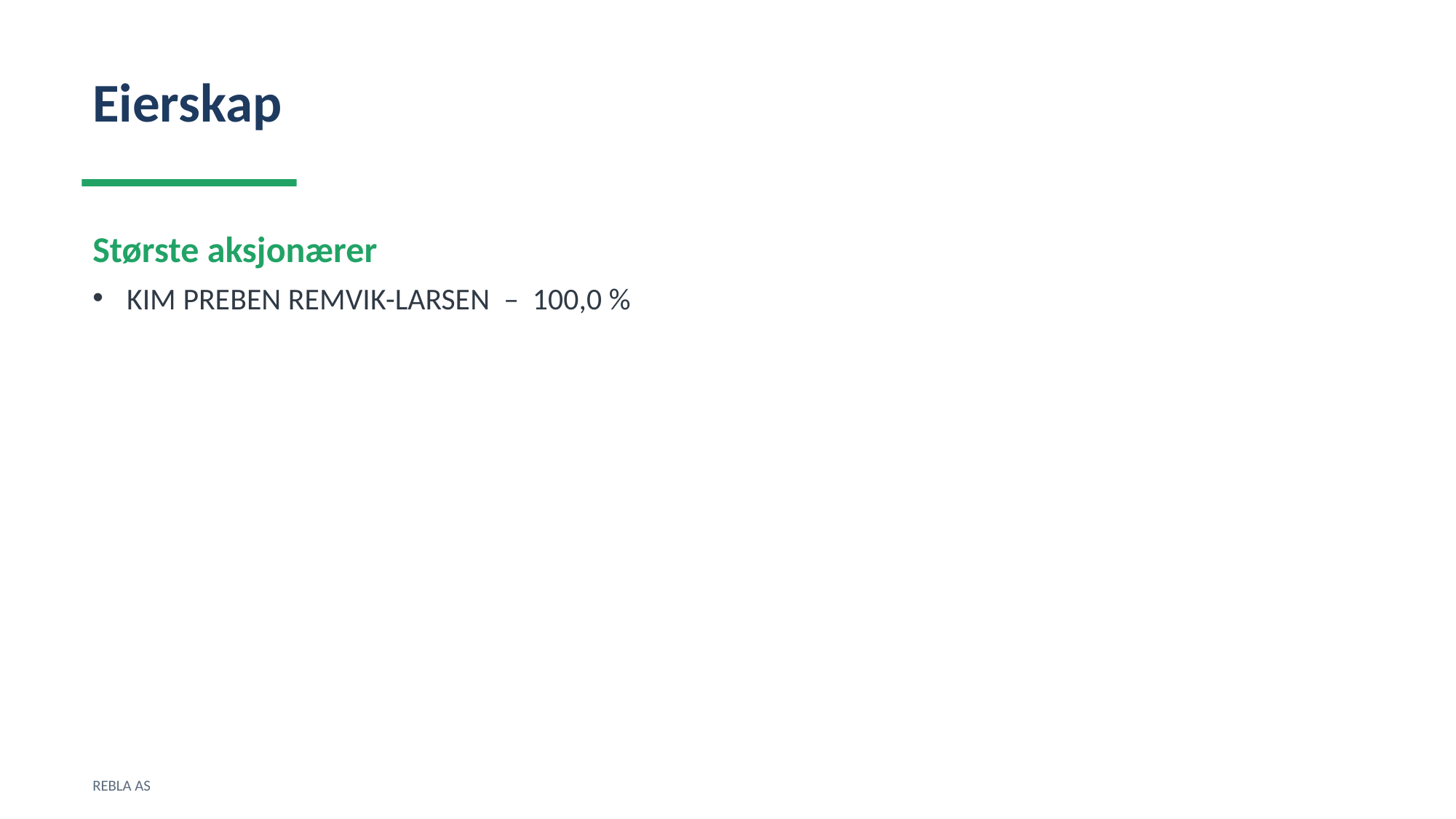

Eierskap

Største aksjonærer
KIM PREBEN REMVIK-LARSEN  –  100,0 %
REBLA AS